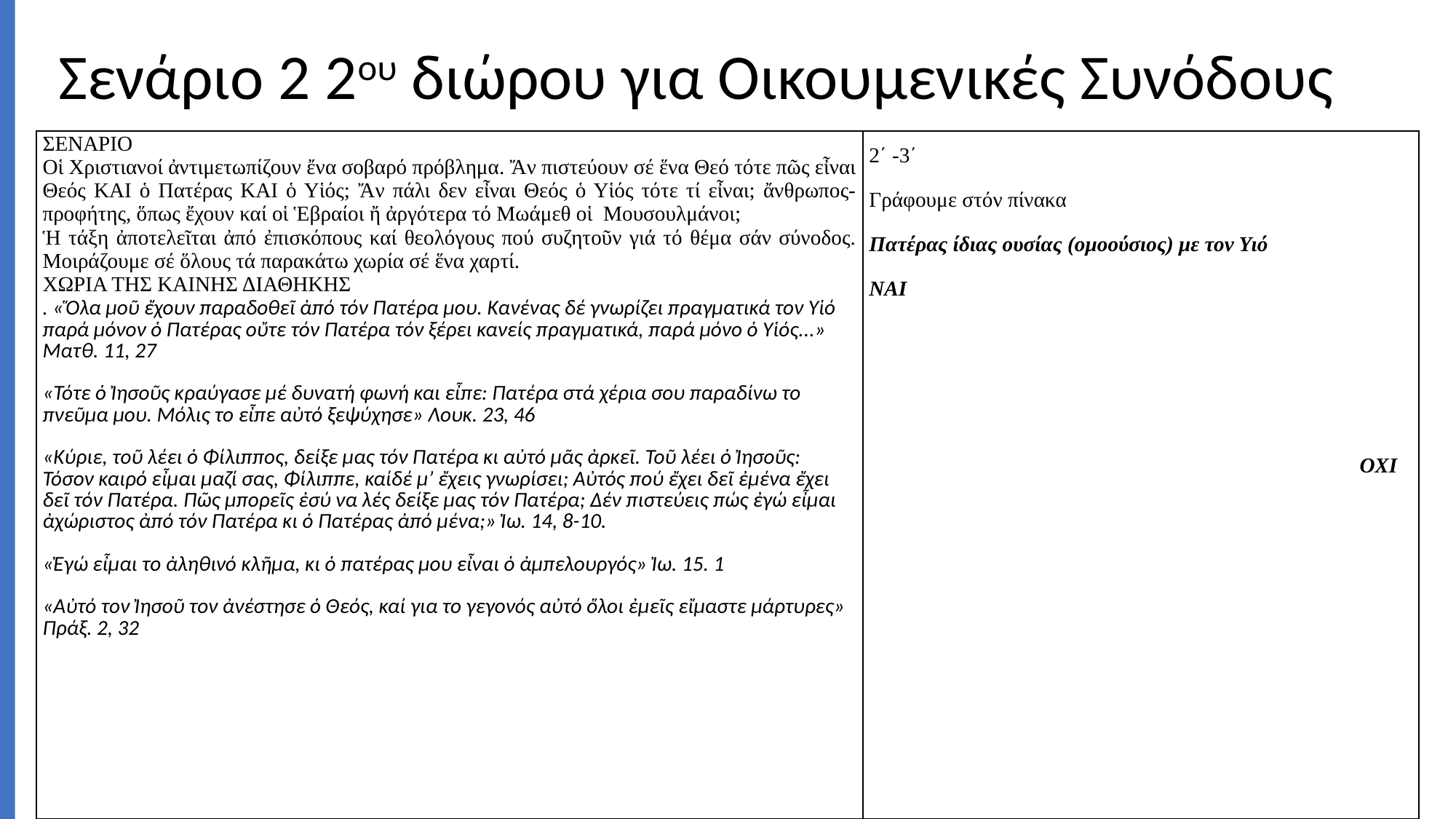

# Σενάριο 2 2ου διώρου για Οικουμενικές Συνόδους
| ΣΕΝΑΡΙΟ Οἱ Χριστιανοί ἀντιμετωπίζουν ἔνα σοβαρό πρόβλημα. Ἄν πιστεύουν σέ ἕνα Θεό τότε πῶς εἶναι Θεός ΚΑΙ ὁ Πατέρας ΚΑΙ ὁ Υἱός; Ἄν πάλι δεν εἶναι Θεός ὁ Υἱός τότε τί εἶναι; ἄνθρωπος-προφήτης, ὅπως ἔχουν καί οἱ Ἑβραίοι ἤ ἀργότερα τό Μωάμεθ οἱ Μουσουλμάνοι; Ἡ τάξη ἀποτελεῖται ἀπό ἐπισκόπους καί θεολόγους πού συζητοῦν γιά τό θέμα σάν σύνοδος. Μοιράζουμε σέ ὅλους τά παρακάτω χωρία σέ ἕνα χαρτί. ΧΩΡΙΑ ΤΗΣ ΚΑΙΝΗΣ ΔΙΑΘΗΚΗΣ . «Ὅλα μοῦ ἔχουν παραδοθεῖ ἀπό τόν Πατέρα μου. Κανένας δέ γνωρίζει πραγματικά τον Υἱό παρά μόνον ὁ Πατέρας οὔτε τόν Πατέρα τόν ξέρει κανείς πραγματικά, παρά μόνο ὁ Υἱός...» Ματθ. 11, 27   «Τότε ὁ Ἰησοῦς κραύγασε μέ δυνατή φωνή και εἶπε: Πατέρα στά χέρια σου παραδίνω το πνεῦμα μου. Μόλις το εἶπε αὐτό ξεψύχησε» Λουκ. 23, 46   «Κύριε, τοῦ λέει ὁ Φίλιππος, δείξε μας τόν Πατέρα κι αὐτό μᾶς ἀρκεῖ. Τοῦ λέει ὁ Ἰησοῦς: Τόσον καιρό εἶμαι μαζί σας, Φίλιππε, καίδέ μ’ ἔχεις γνωρίσει; Αὐτός πού ἔχει δεῖ ἐμένα ἔχει δεῖ τόν Πατέρα. Πῶς μπορεῖς ἐσύ να λές δείξε μας τόν Πατέρα; Δέν πιστεύεις πώς ἐγώ εἶμαι ἀχώριστος ἀπό τόν Πατέρα κι ὁ Πατέρας ἀπό μένα;» Ἰω. 14, 8-10.   «Ἐγώ εἶμαι το ἀληθινό κλῆμα, κι ὁ πατέρας μου εἶναι ὁ ἀμπελουργός» Ἰω. 15. 1   «Αὐτό τον Ἰησοῦ τον ἀνέστησε ὁ Θεός, καί για το γεγονός αὐτό ὅλοι ἐμεῖς εἴμαστε μάρτυρες» Πράξ. 2, 32 | 2΄ -3΄ Γράφουμε στόν πίνακα Πατέρας ίδιας ουσίας (ομοούσιος) με τον Υιό ΝΑΙ       ΟΧΙ |
| --- | --- |